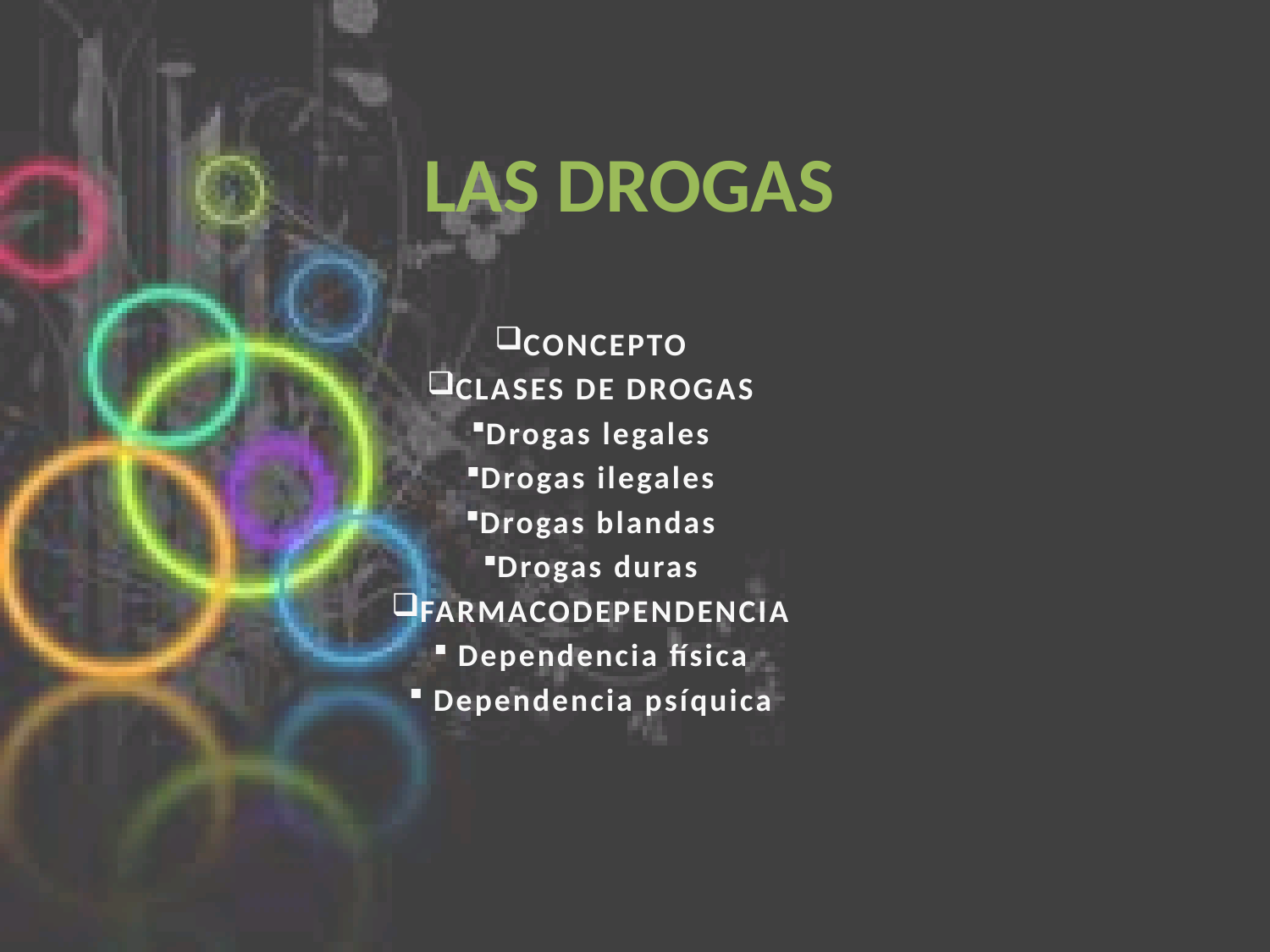

# LAS DROGAS
CONCEPTO
CLASES DE DROGAS
Drogas legales
Drogas ilegales
Drogas blandas
Drogas duras
FARMACODEPENDENCIA
 Dependencia física
 Dependencia psíquica